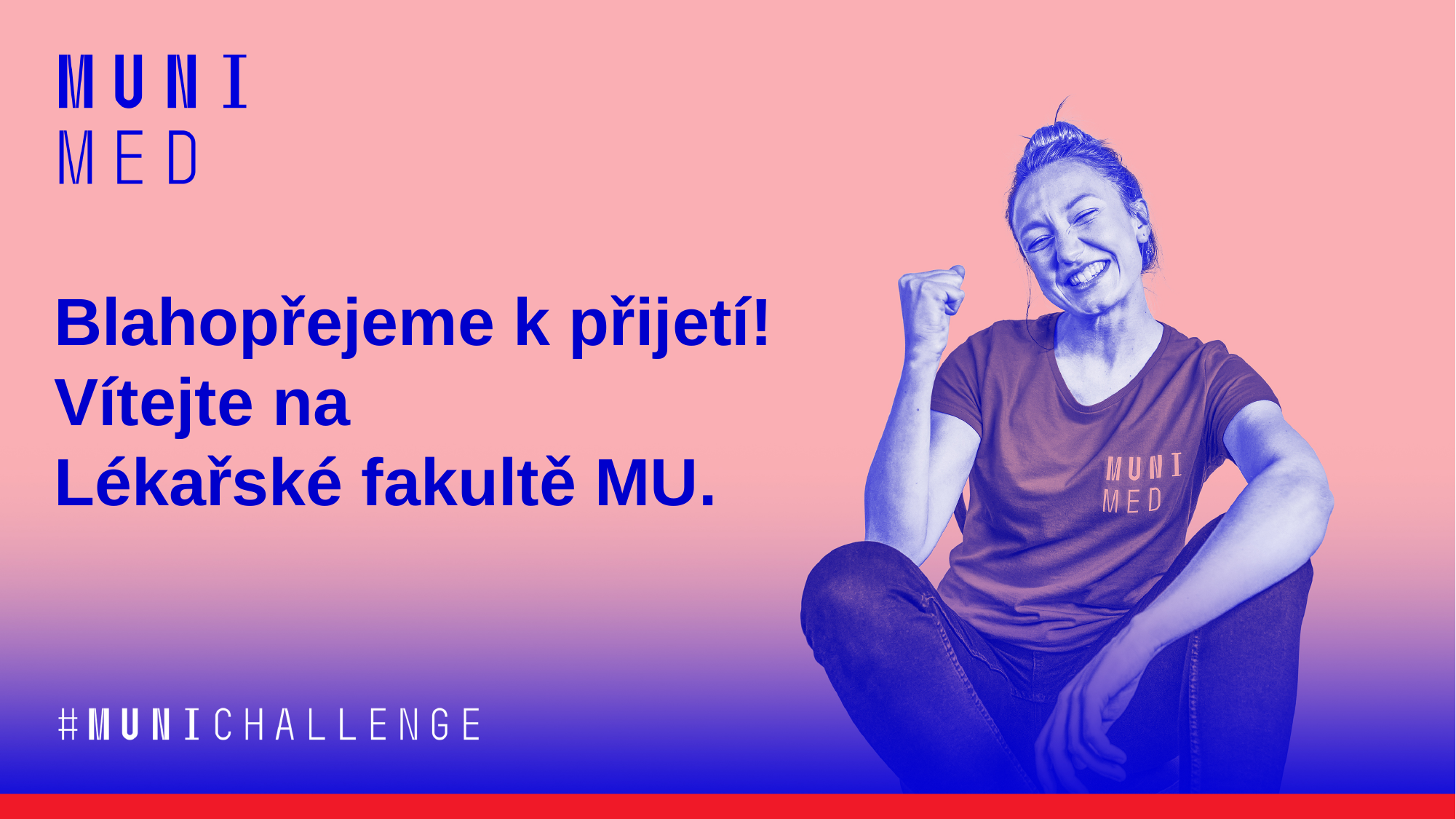

# Blahopřejeme k přijetí! Vítejte na Lékařské fakultě MU.